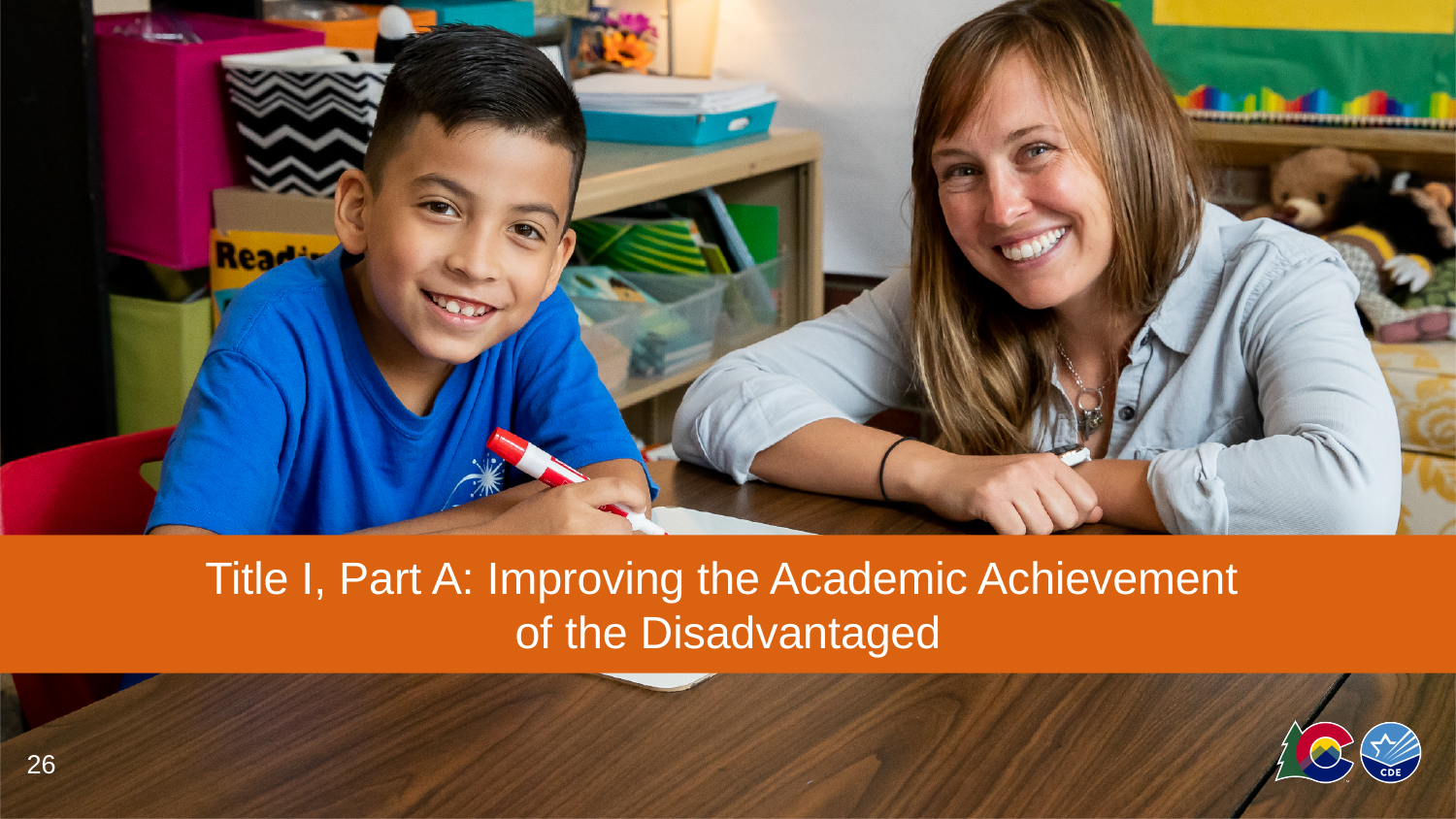

# Title I, Part A: Improving the Academic Achievement
of the Disadvantaged